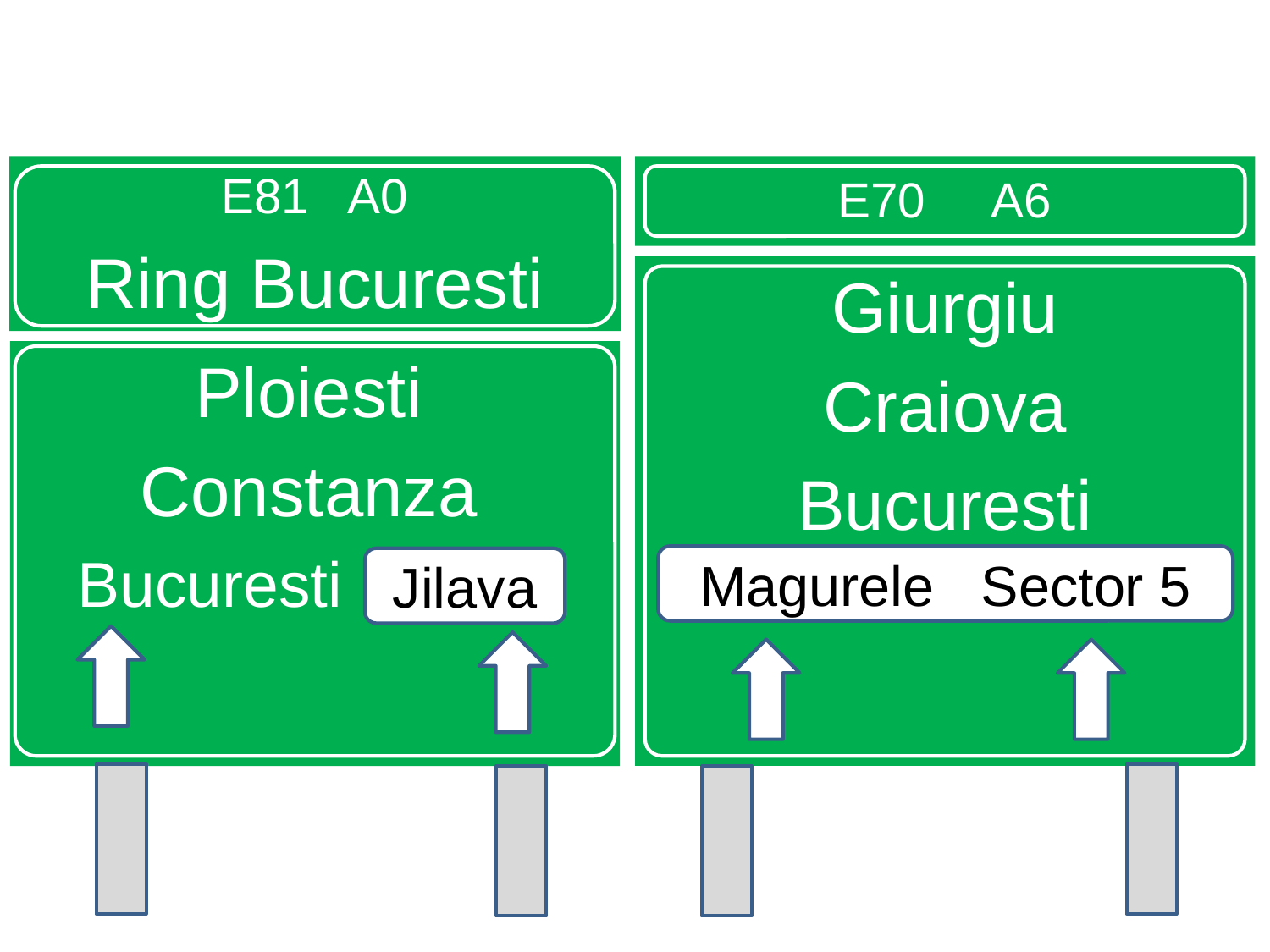

# A0 x E70
E81   A0
Ring Bucuresti
E70     A6

Giurgiu
Craiova
Bucuresti

Ploiesti
Constanza
Bucuresti  Jilava

Magurele   Sector 5
Jilava